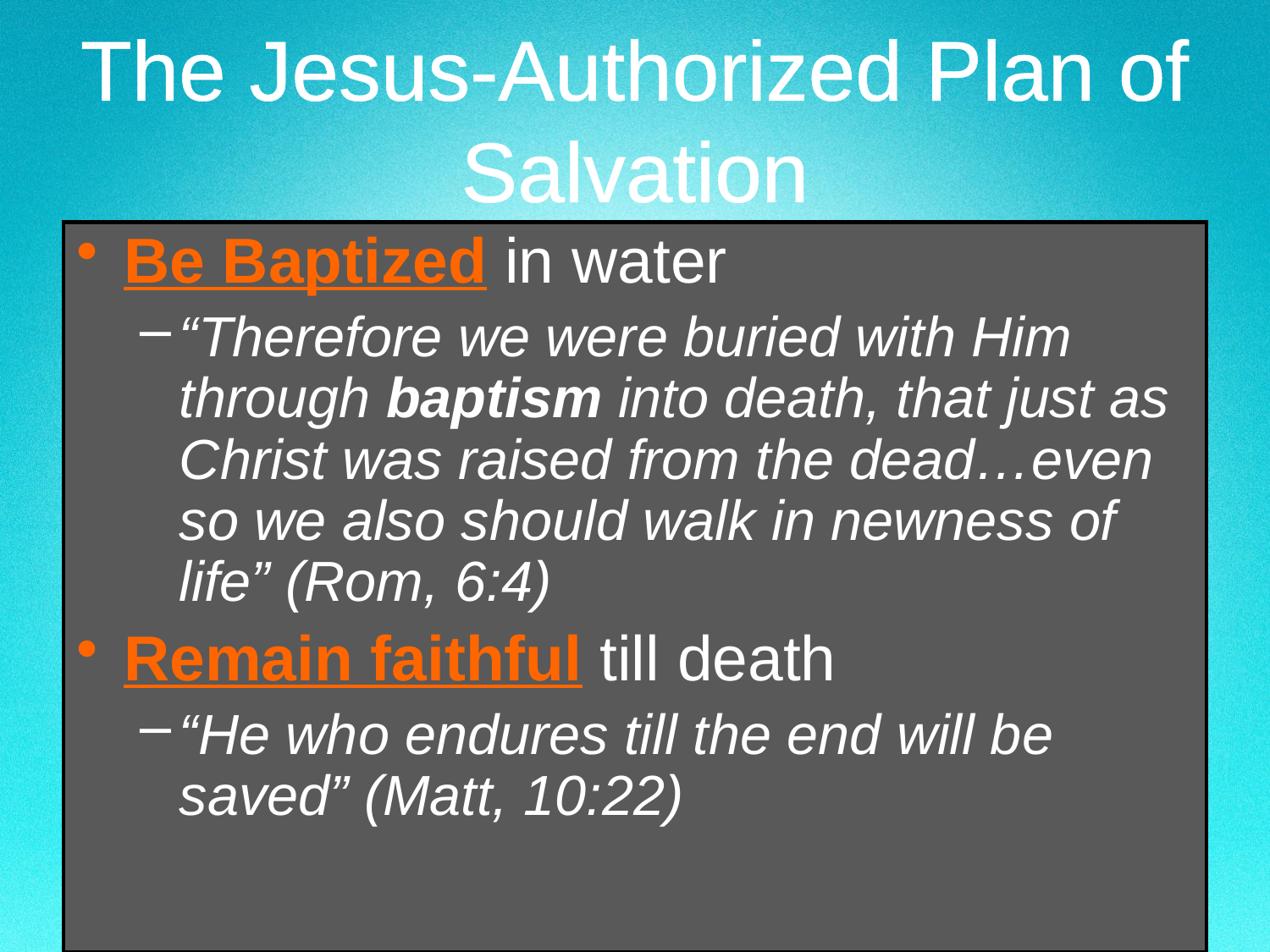

# The Jesus-Authorized Plan of Salvation
Be Baptized in water
“Therefore we were buried with Him through baptism into death, that just as Christ was raised from the dead…even so we also should walk in newness of life” (Rom, 6:4)
Remain faithful till death
“He who endures till the end will be saved” (Matt, 10:22)